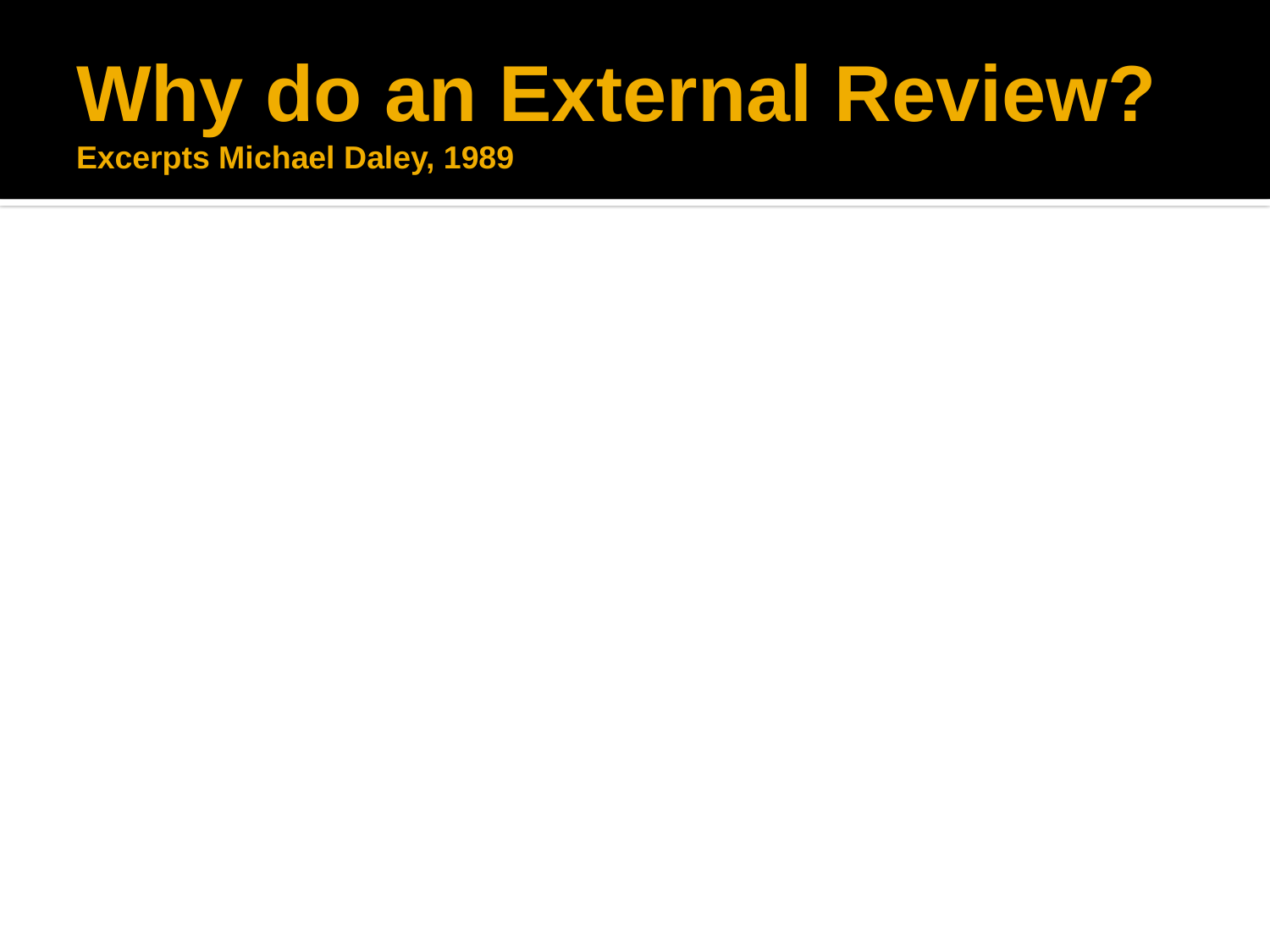

# Why do an External Review? Excerpts Michael Daley, 1989